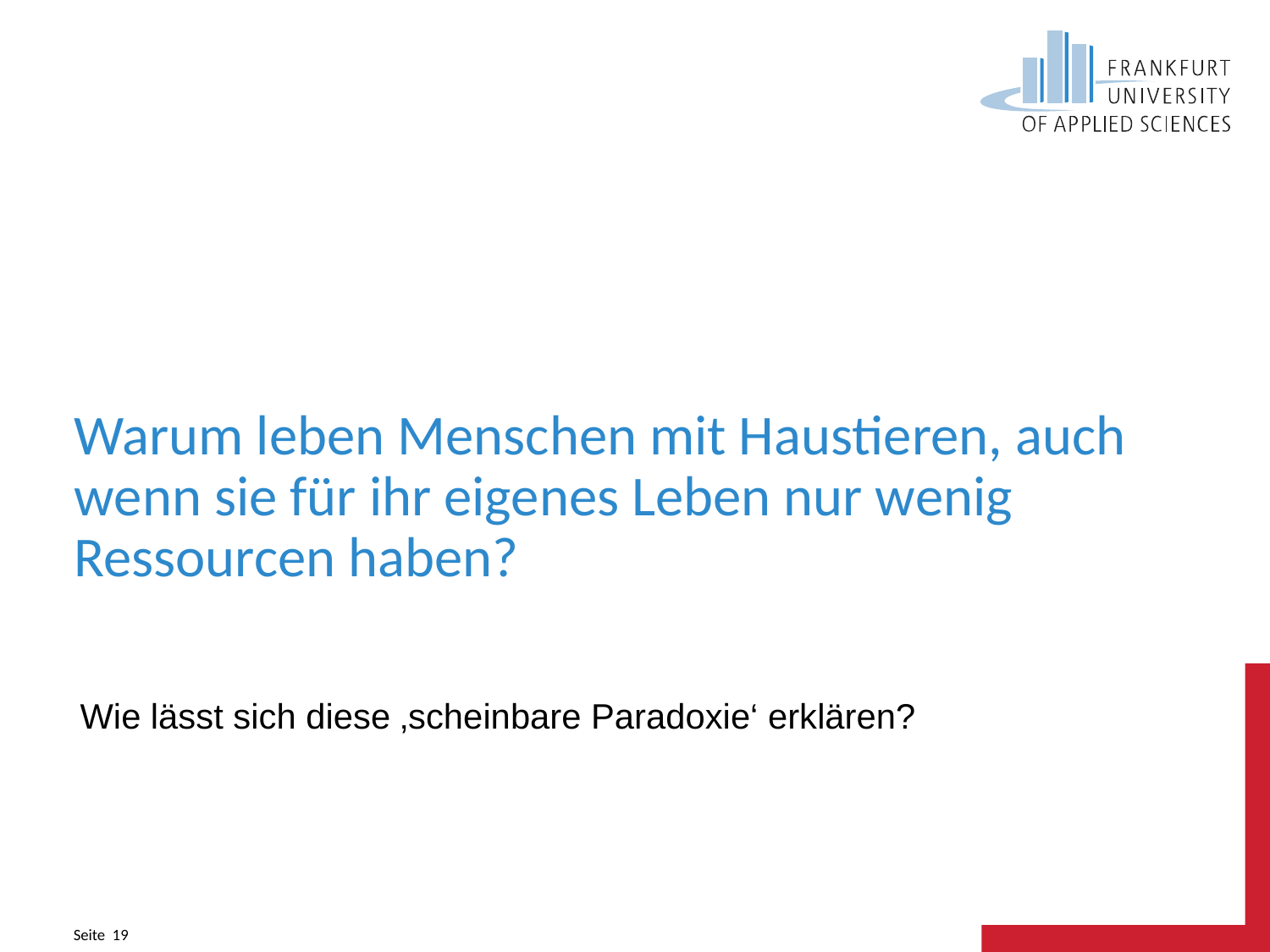

# Warum leben Menschen mit Haustieren, auch wenn sie für ihr eigenes Leben nur wenig Ressourcen haben?
Wie lässt sich diese ‚scheinbare Paradoxie‘ erklären?
Seite  19